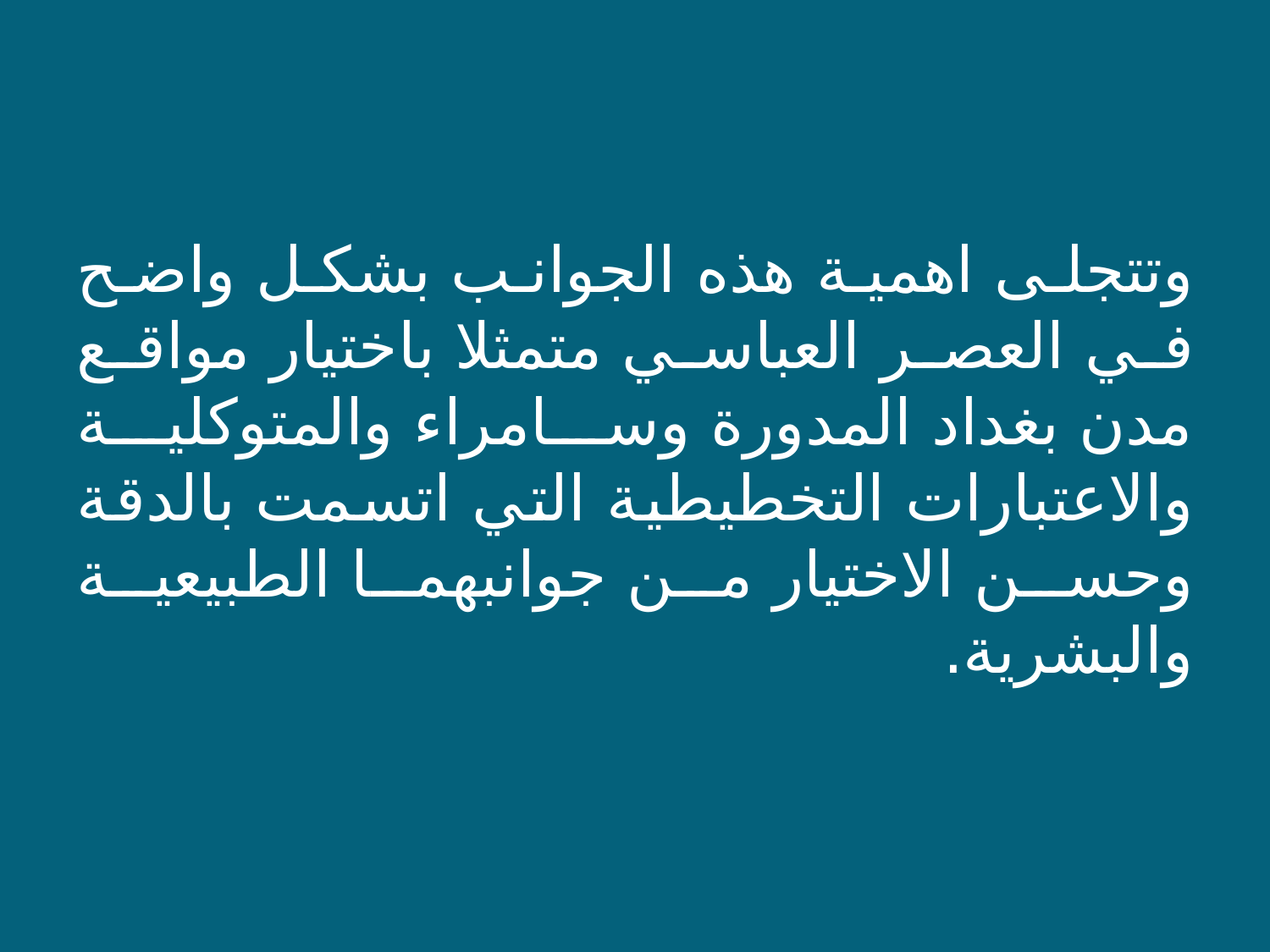

وتتجلى اهمية هذه الجوانب بشكل واضح في العصر العباسي متمثلا باختيار مواقع مدن بغداد المدورة وسامراء والمتوكلية والاعتبارات التخطيطية التي اتسمت بالدقة وحسن الاختيار من جوانبهما الطبيعية والبشرية.